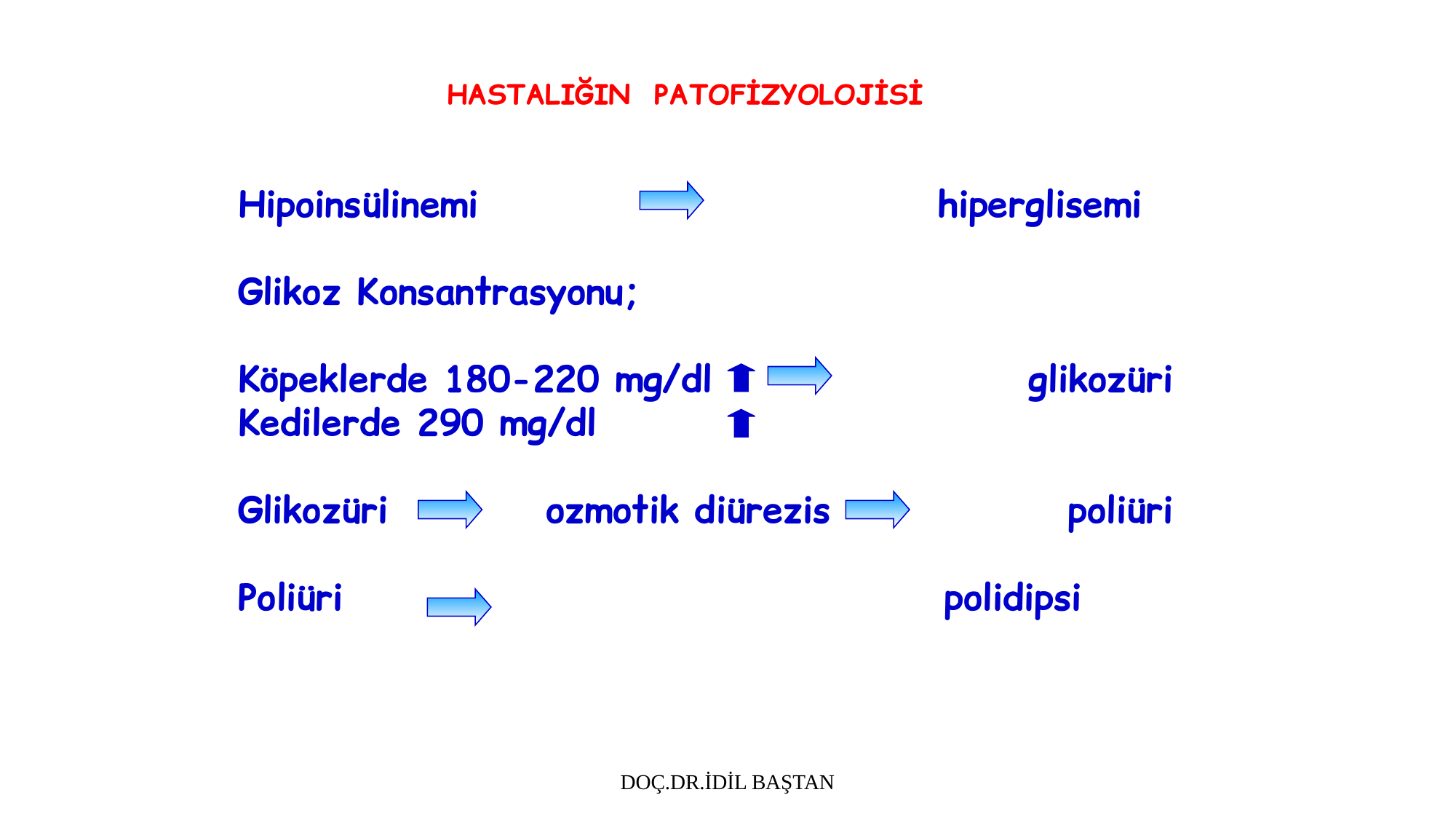

HASTALIĞIN  PATOFİZYOLOJİSİ
Hipoinsülinemi                             hiperglisemi

Glikoz Konsantrasyonu;

Köpeklerde 180-220 mg/dl                    glikozüri
Kedilerde 290 mg/dl

Glikozüri          ozmotik diürezis               poliüri

Poliüri                                      polidipsi

DOÇ.DR.İDİL BAŞTAN